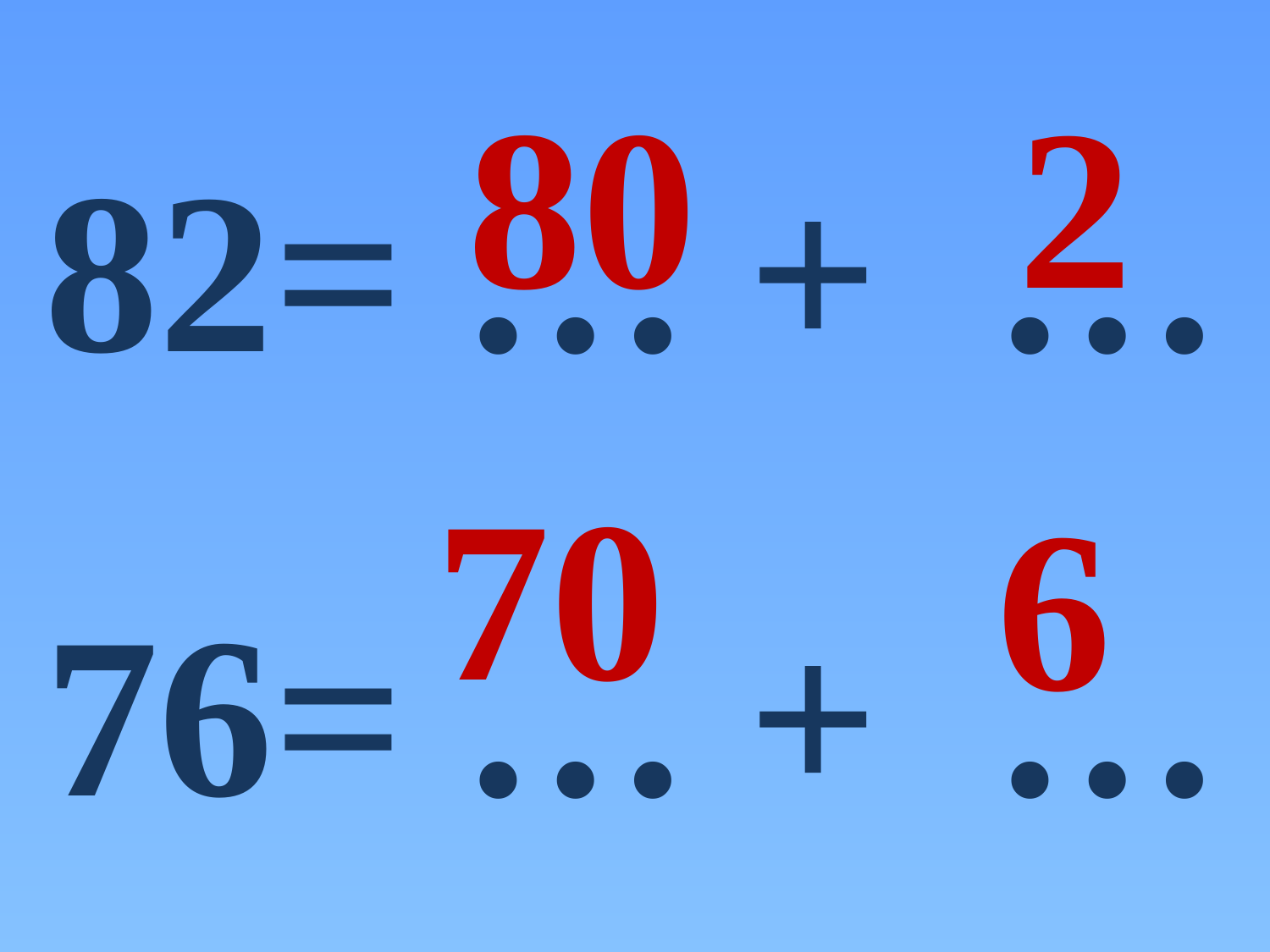

80
2
82= … +  …
70
6
76= … +  …